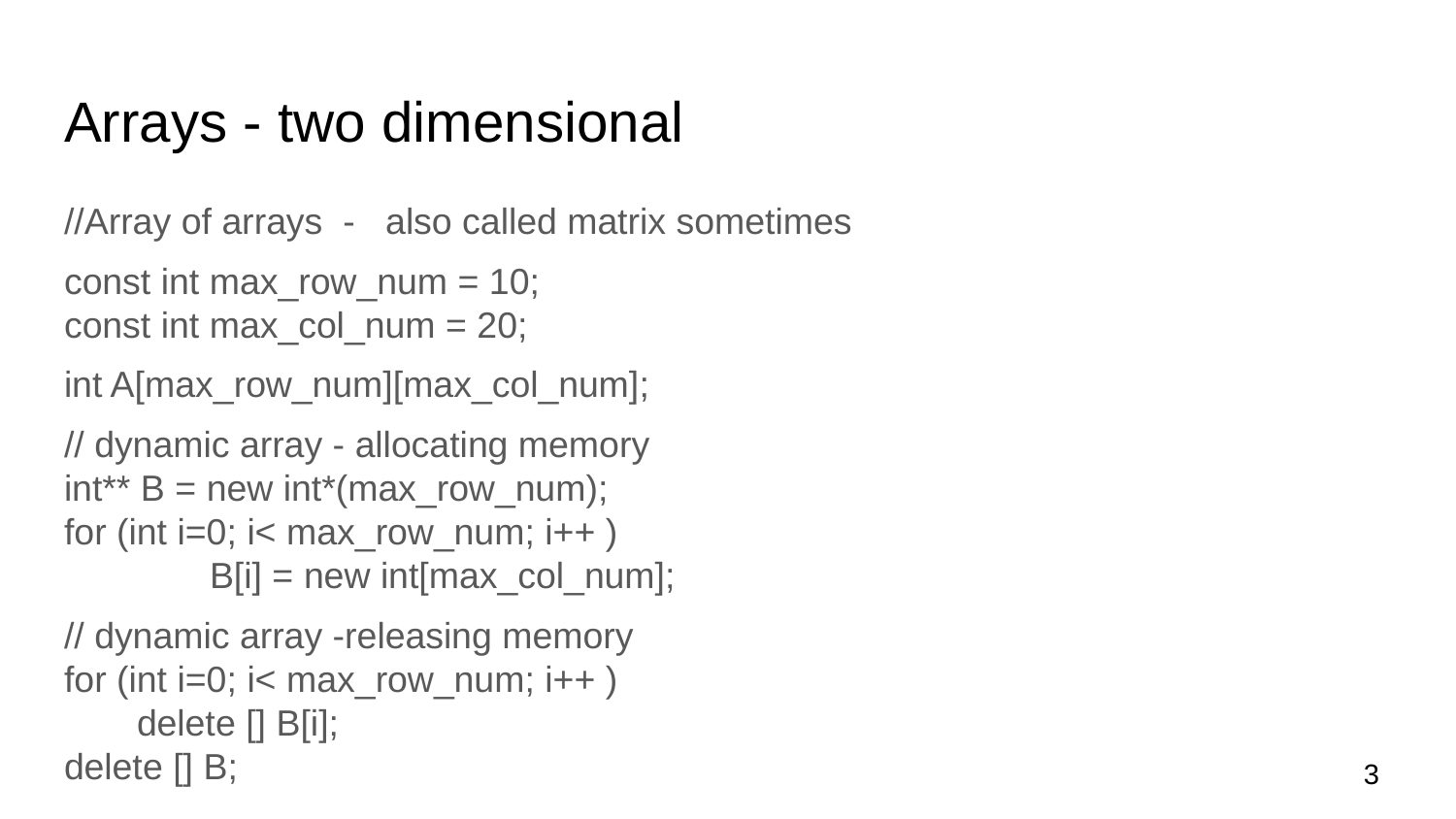

# Arrays - two dimensional
//Array of arrays  -   also called matrix sometimes
const int max_row_num = 10;
const int max_col_num = 20;
int A[max_row_num][max_col_num];
// dynamic array - allocating memory
int** B = new int*(max_row_num);
for (int i=0; i< max_row_num; i++ )
	B[i] = new int[max_col_num];
// dynamic array -releasing memory
for (int i=0; i< max_row_num; i++ )
delete [] B[i];
delete [] B;

3